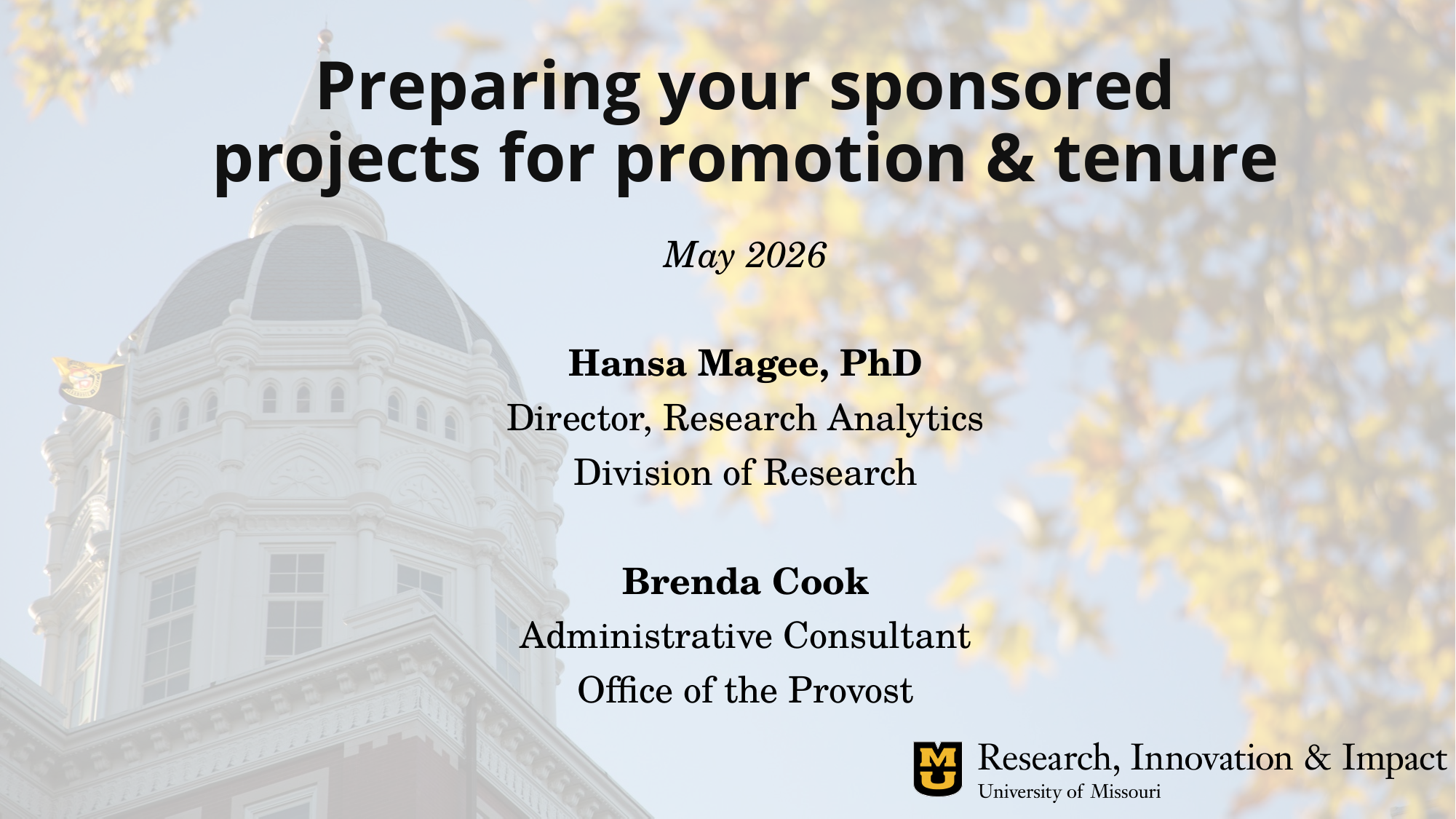

# Preparing your sponsored projects for promotion & tenure
May 2026

Hansa Magee, PhD
Director, Research Analytics
Division of Research

Brenda Cook
Administrative Consultant
Office of the Provost